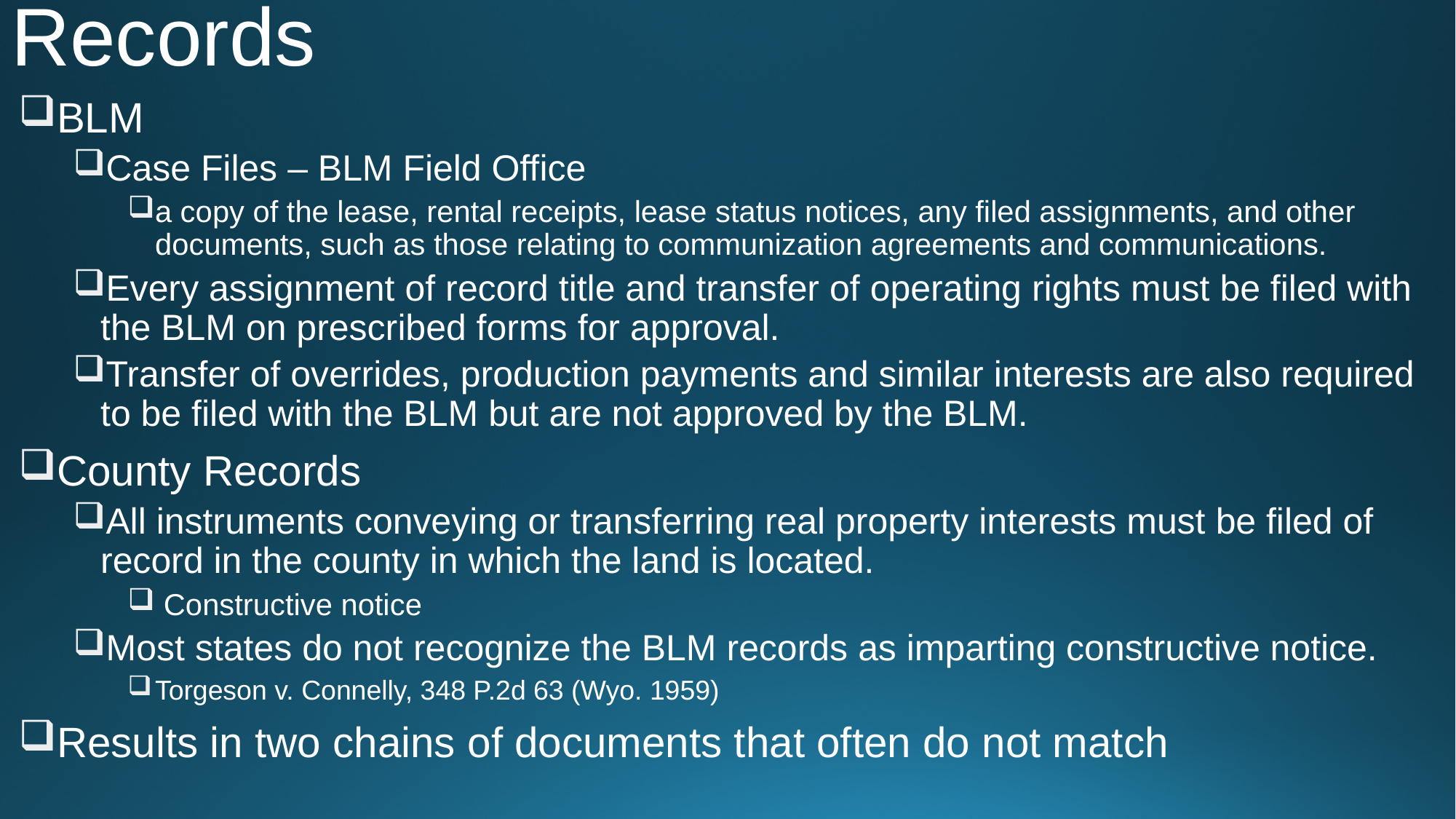

# Records
BLM
Case Files – BLM Field Office
a copy of the lease, rental receipts, lease status notices, any filed assignments, and other documents, such as those relating to communization agreements and communications.
Every assignment of record title and transfer of operating rights must be filed with the BLM on prescribed forms for approval.
Transfer of overrides, production payments and similar interests are also required to be filed with the BLM but are not approved by the BLM.
County Records
All instruments conveying or transferring real property interests must be filed of record in the county in which the land is located.
 Constructive notice
Most states do not recognize the BLM records as imparting constructive notice.
Torgeson v. Connelly, 348 P.2d 63 (Wyo. 1959)
Results in two chains of documents that often do not match